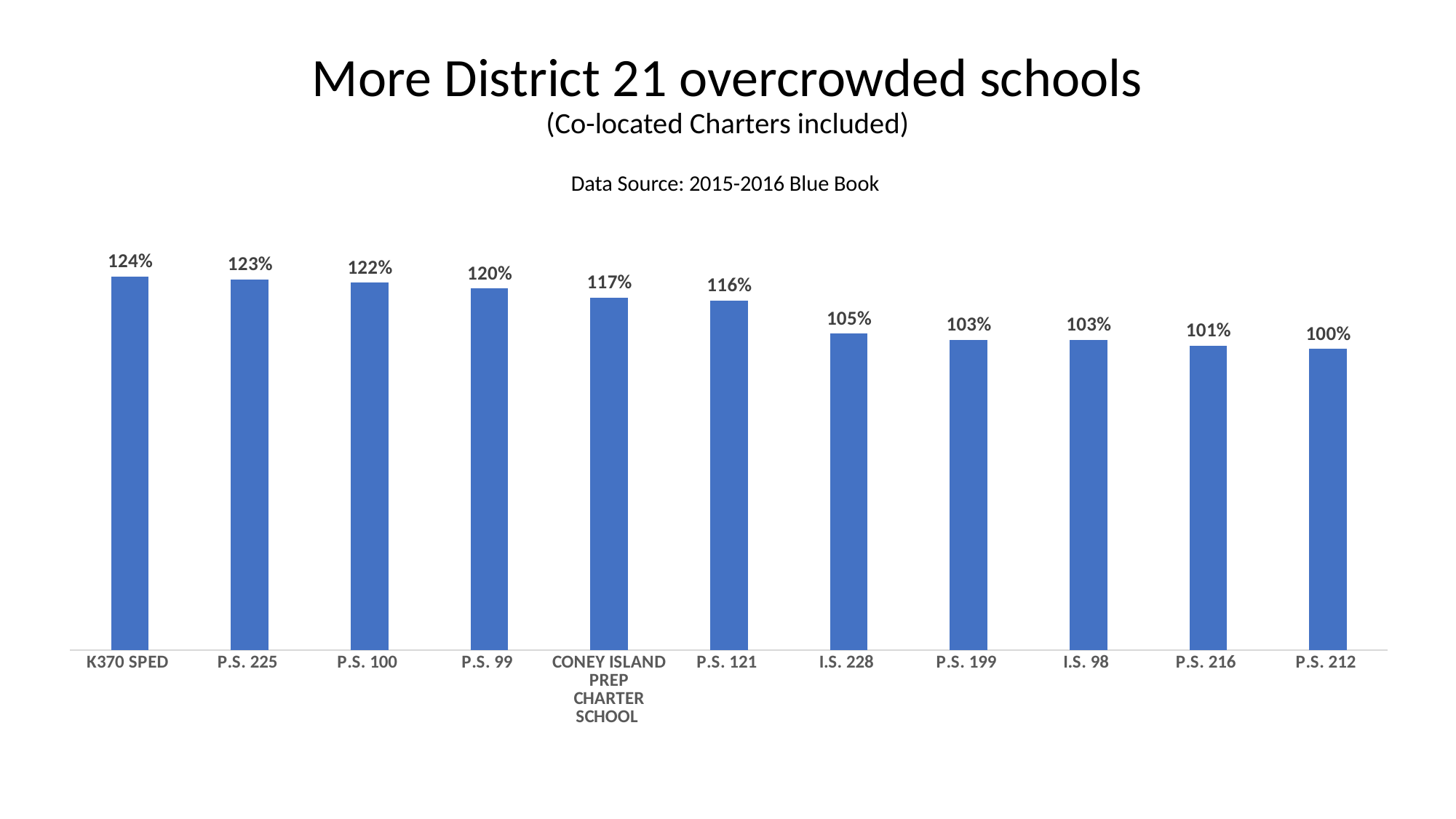

# More District 21 overcrowded schools (Co-located Charters included) Data Source: 2015-2016 Blue Book

### Chart

| Category |  |
|---|---|
| K370 SPED  | 1.24 |
| P.S. 225  | 1.23 |
| P.S. 100  | 1.22 |
| P.S. 99  | 1.2 |
| CONEY ISLAND PREP CHARTER SCHOOL  | 1.17 |
| P.S. 121  | 1.16 |
| I.S. 228  | 1.05 |
| P.S. 199  | 1.03 |
| I.S. 98  | 1.03 |
| P.S. 216  | 1.01 |
| P.S. 212  | 1.0 |